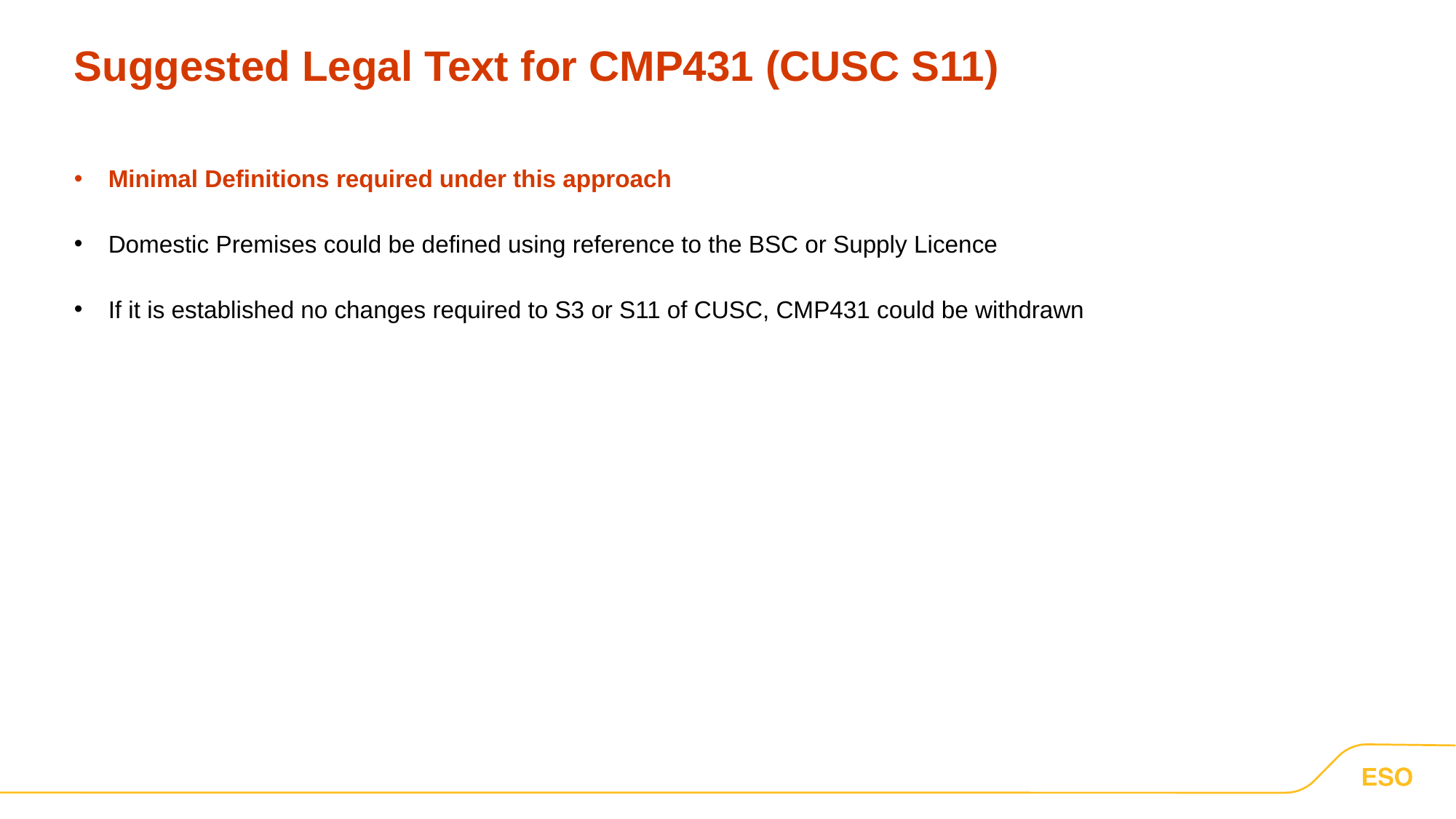

Suggested Legal Text for CMP431 (CUSC S11)

Minimal Definitions required under this approach
Domestic Premises could be defined using reference to the BSC or Supply Licence
If it is established no changes required to S3 or S11 of CUSC, CMP431 could be withdrawn